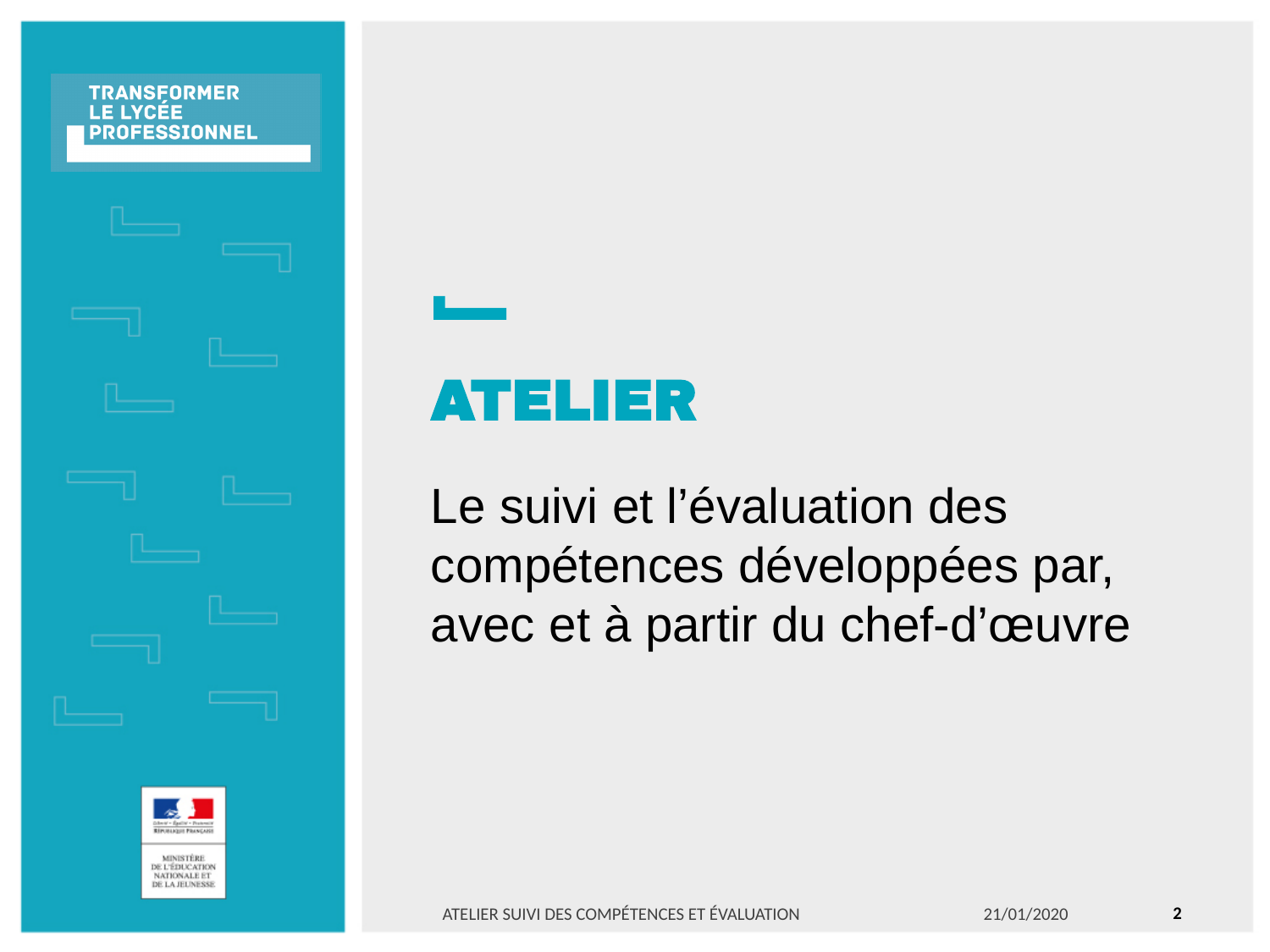

# ATELIER
Le suivi et l’évaluation des compétences développées par, avec et à partir du chef-d’œuvre

2